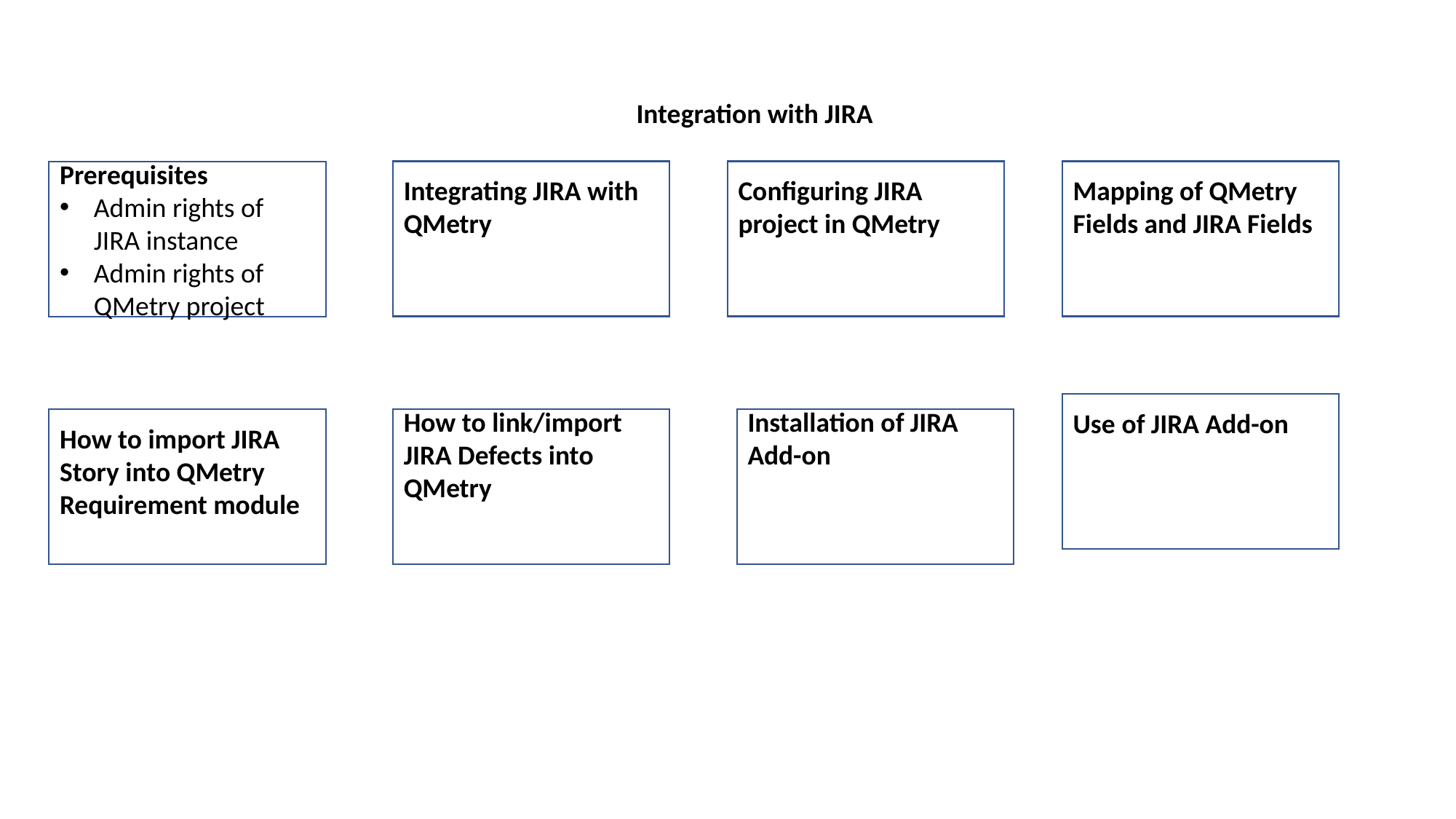

Integration with JIRA
Mapping of QMetry Fields and JIRA Fields

Configuring JIRA project in QMetry

Integrating JIRA with QMetry

Prerequisites
Admin rights of JIRA instance
Admin rights of QMetry project
Use of JIRA Add-on

Installation of JIRA Add-on

How to import JIRA Story into QMetry Requirement module

How to link/import JIRA Defects into QMetry